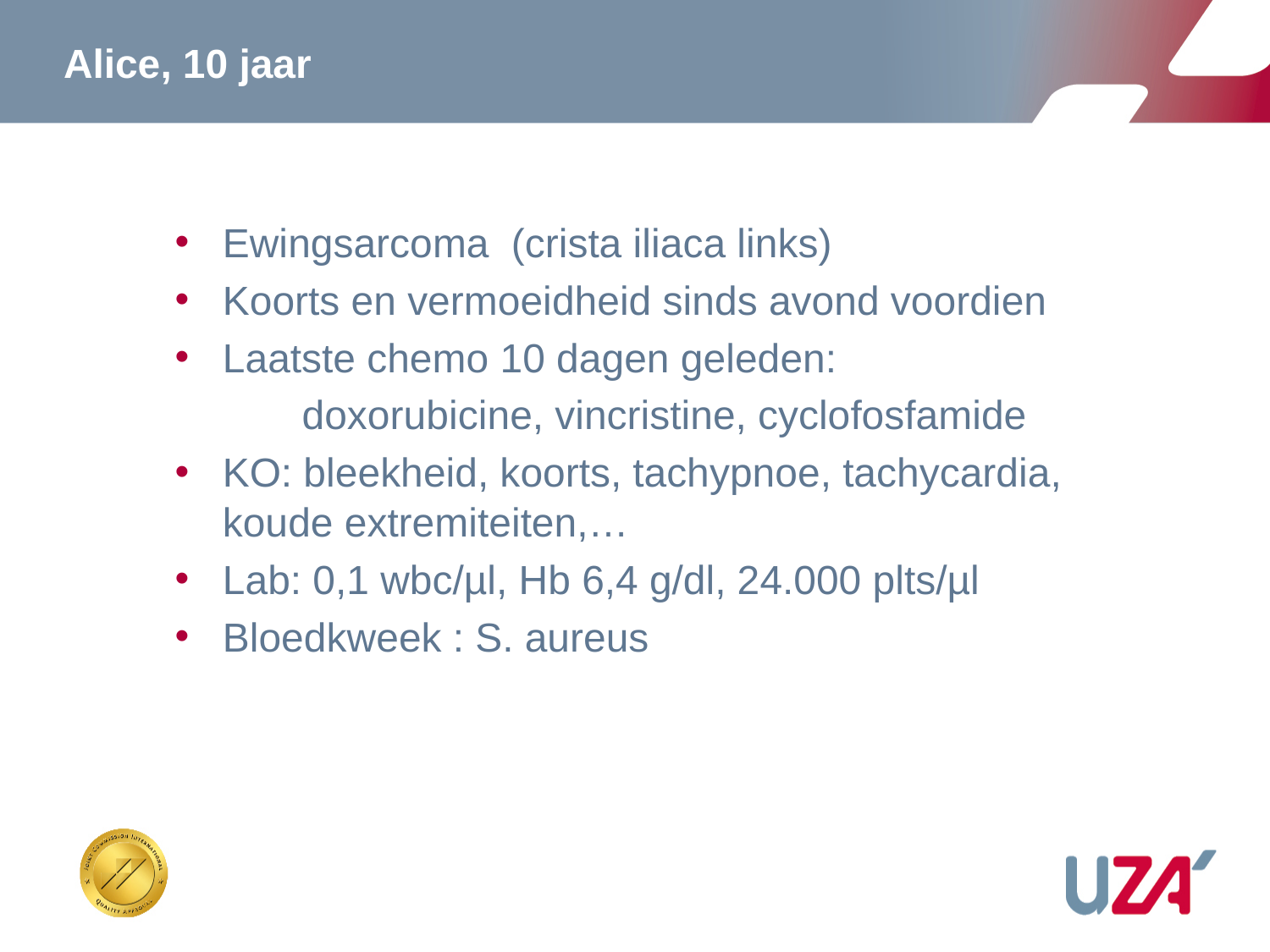

# Alice, 10 jaar
Ewingsarcoma  (crista iliaca links)
Koorts en vermoeidheid sinds avond voordien
Laatste chemo 10 dagen geleden:
	doxorubicine, vincristine, cyclofosfamide
KO: bleekheid, koorts, tachypnoe, tachycardia, koude extremiteiten,…
Lab: 0,1 wbc/µl, Hb 6,4 g/dl, 24.000 plts/µl
Bloedkweek : S. aureus